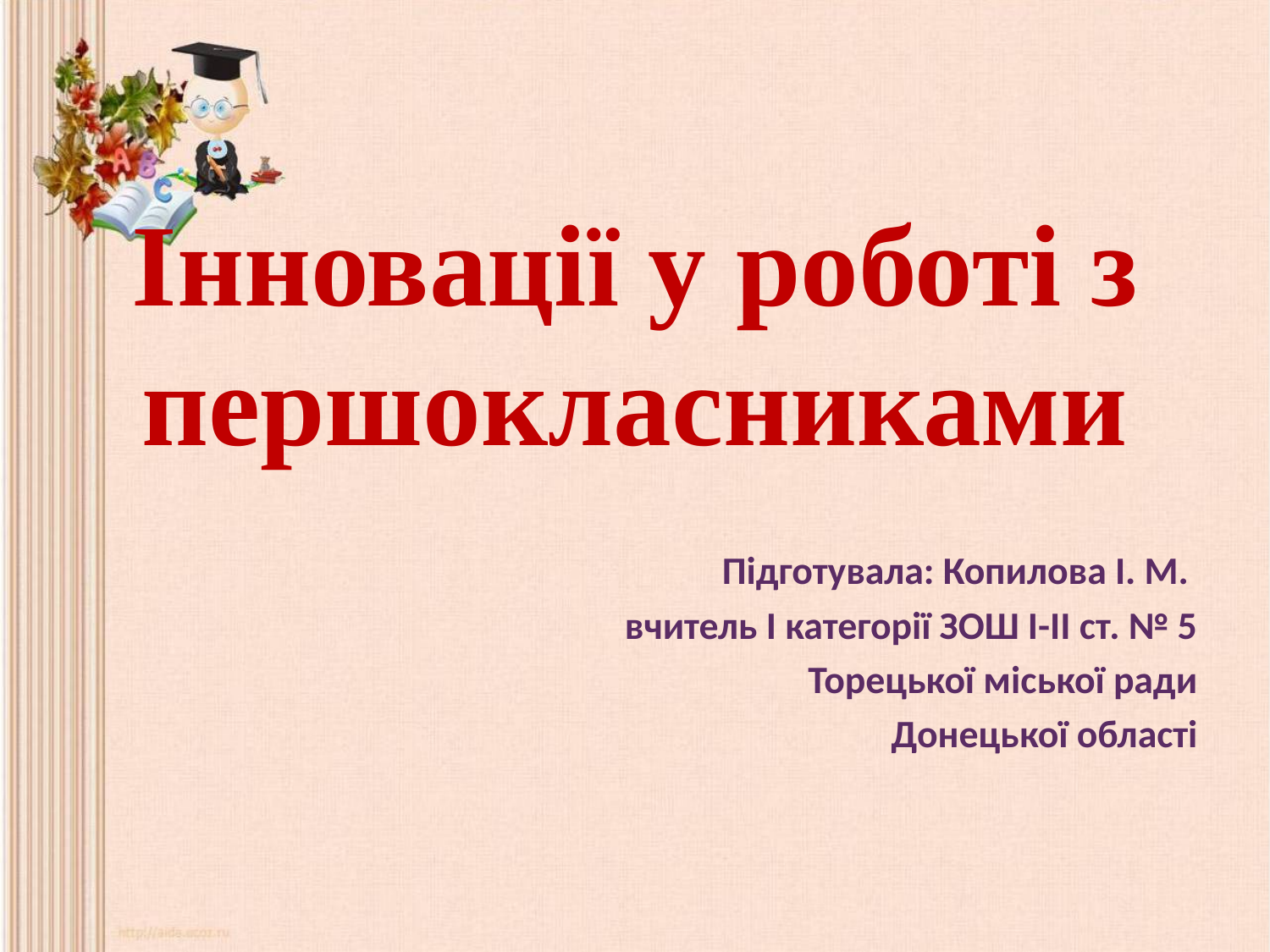

# Інновації у роботі з першокласниками
                                                                        Підготувала: Копилова І. М.
                                                            вчитель І категорії ЗОШ І-ІІ ст. № 5
                                                                            Торецької міської ради
                                                                            Донецької області